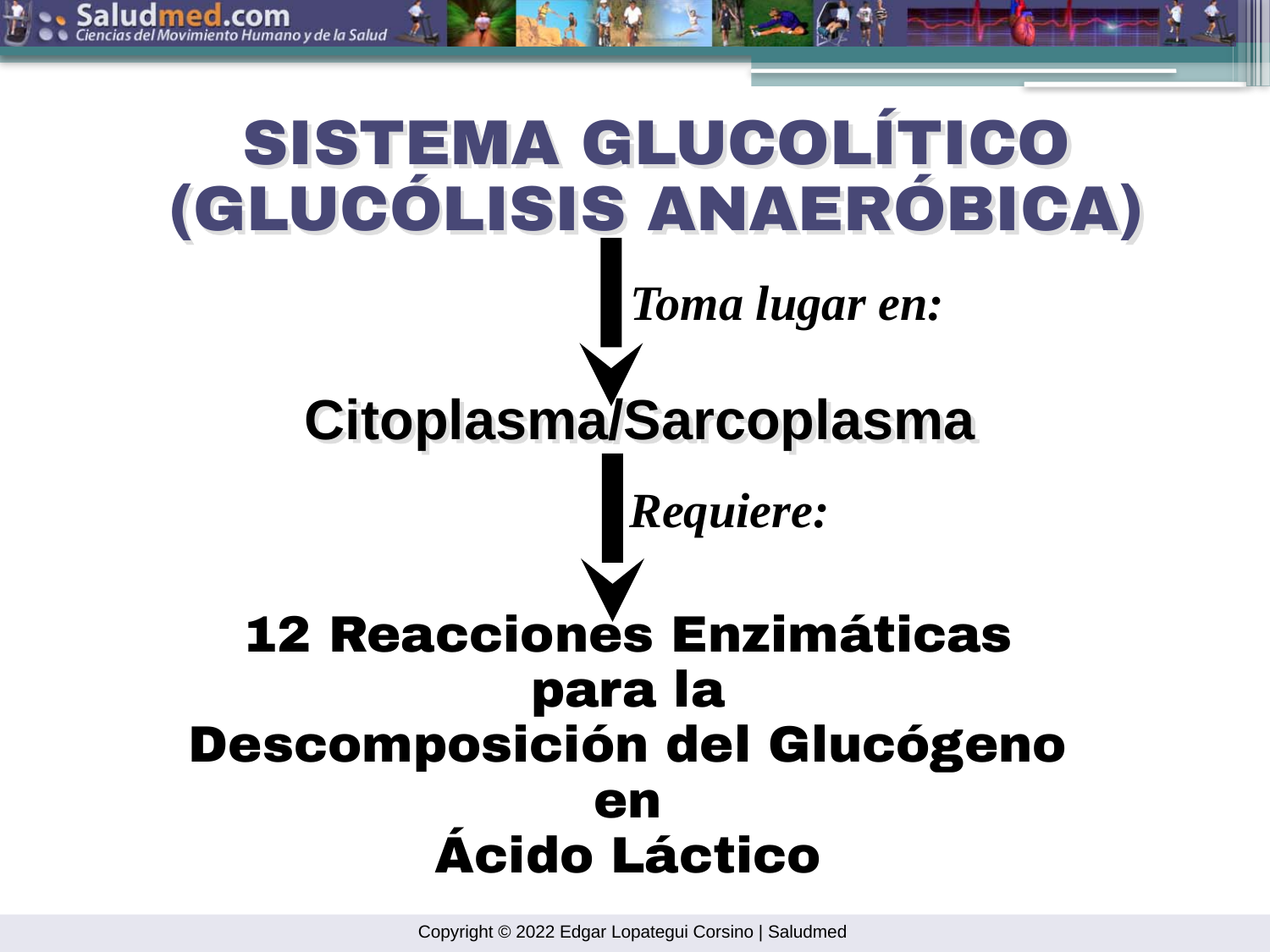

SISTEMA GLUCOLÍTICO
(GLUCÓLISIS ANAERÓBICA)

Toma lugar en:
Citoplasma/Sarcoplasma

Requiere:
12 Reacciones Enzimáticas
para la
Descomposición del Glucógeno
en
Ácido Láctico